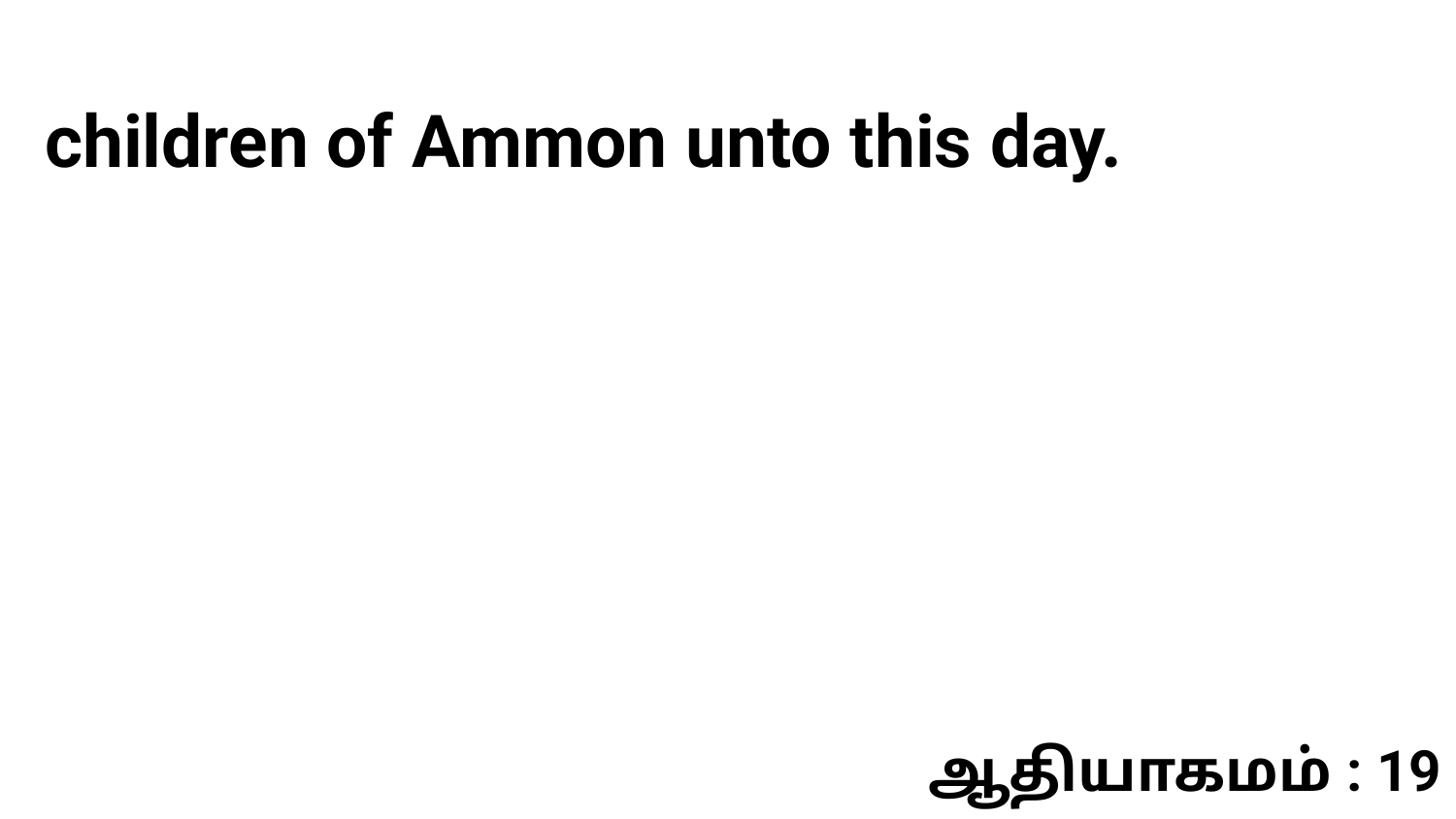

children of Ammon unto this day.
ஆதியாகமம் : 19